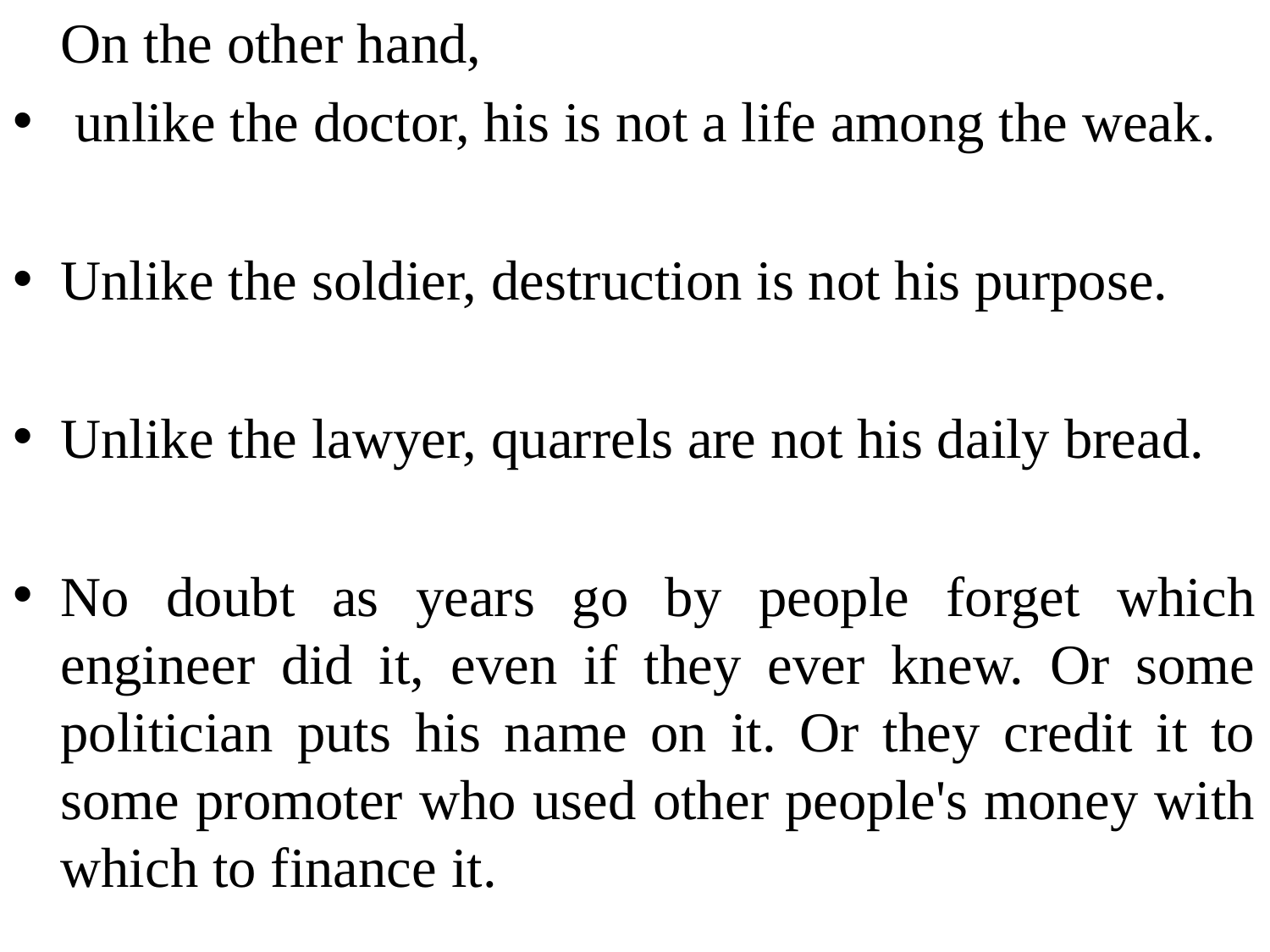

On the other hand,
 unlike the doctor, his is not a life among the weak.

Unlike the soldier, destruction is not his purpose.

Unlike the lawyer, quarrels are not his daily bread.

No doubt as years go by people forget which engineer did it, even if they ever knew. Or some politician puts his name on it. Or they credit it to some promoter who used other people's money with which to finance it.